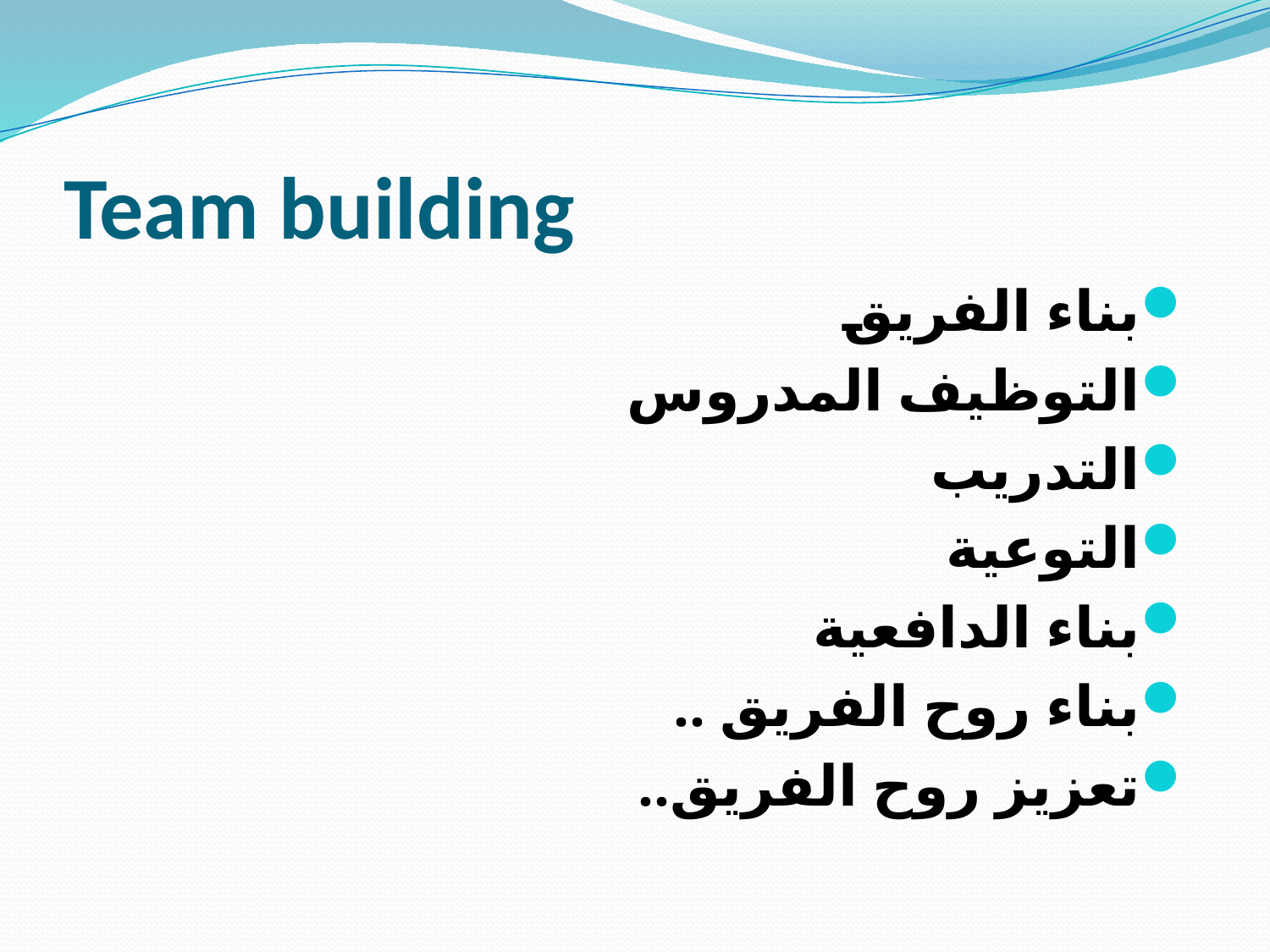

# Team building
بناء الفريق
التوظيف المدروس
التدريب
التوعية
بناء الدافعية
بناء روح الفريق ..
تعزيز روح الفريق..